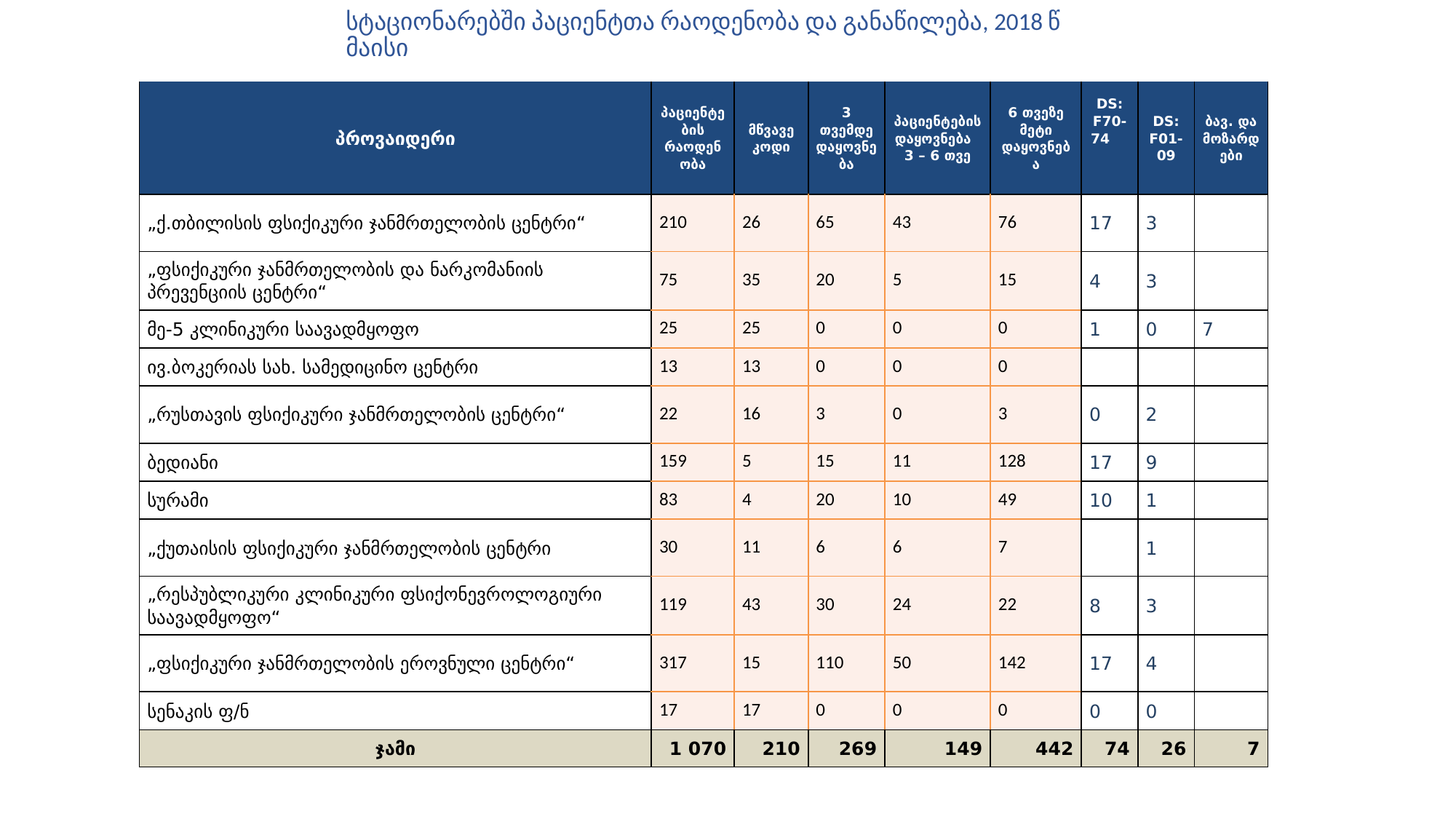

# სტაციონარებში პაციენტთა რაოდენობა და განაწილება, 2018 წ მაისი
| პროვაიდერი | პაციენტების რაოდენობა | მწვავე კოდი | 3 თვემდე დაყოვნება | პაციენტების დაყოვნება 3 – 6 თვე | 6 თვეზე მეტი დაყოვნება | DS: F70-74 | DS: F01-09 | ბავ. და მოზარდები |
| --- | --- | --- | --- | --- | --- | --- | --- | --- |
| „ქ.თბილისის ფსიქიკური ჯანმრთელობის ცენტრი“ | 210 | 26 | 65 | 43 | 76 | 17 | 3 |  |
| „ფსიქიკური ჯანმრთელობის და ნარკომანიის პრევენციის ცენტრი“ | 75 | 35 | 20 | 5 | 15 | 4 | 3 |  |
| მე-5 კლინიკური საავადმყოფო | 25 | 25 | 0 | 0 | 0 | 1 | 0 | 7 |
| ივ.ბოკერიას სახ. სამედიცინო ცენტრი | 13 | 13 | 0 | 0 | 0 |  |  |  |
| „რუსთავის ფსიქიკური ჯანმრთელობის ცენტრი“ | 22 | 16 | 3 | 0 | 3 | 0 | 2 |  |
| ბედიანი | 159 | 5 | 15 | 11 | 128 | 17 | 9 |  |
| სურამი | 83 | 4 | 20 | 10 | 49 | 10 | 1 |  |
| „ქუთაისის ფსიქიკური ჯანმრთელობის ცენტრი | 30 | 11 | 6 | 6 | 7 |  | 1 |  |
| „რესპუბლიკური კლინიკური ფსიქონევროლოგიური საავადმყოფო“ | 119 | 43 | 30 | 24 | 22 | 8 | 3 |  |
| „ფსიქიკური ჯანმრთელობის ეროვნული ცენტრი“ | 317 | 15 | 110 | 50 | 142 | 17 | 4 |  |
| სენაკის ფ/ნ | 17 | 17 | 0 | 0 | 0 | 0 | 0 |  |
| ჯამი | 1 070 | 210 | 269 | 149 | 442 | 74 | 26 | 7 |